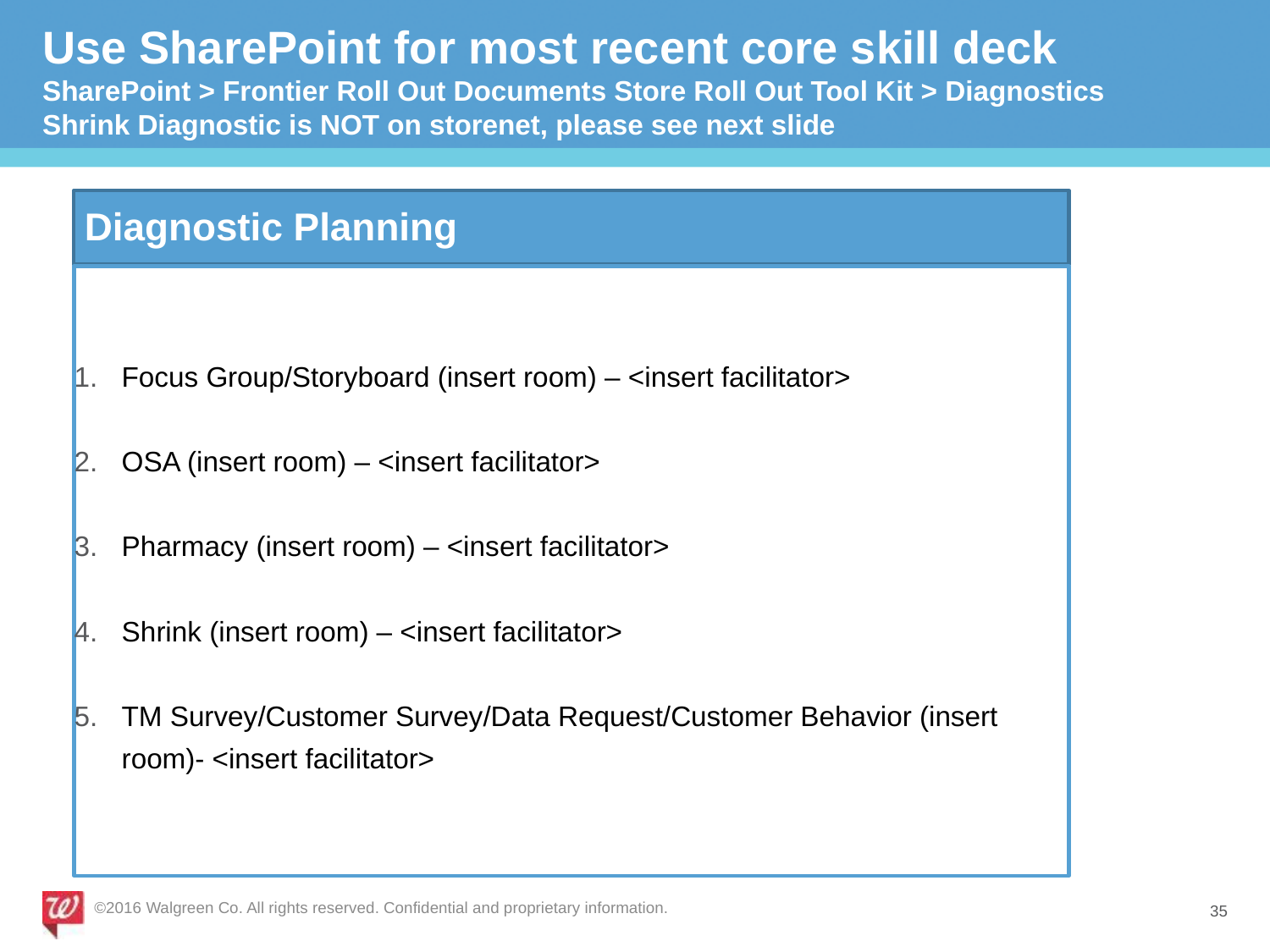

# Use SharePoint for most recent core skill deck SharePoint > Frontier Roll Out Documents Store Roll Out Tool Kit > Diagnostics Shrink Diagnostic is NOT on storenet, please see next slide
 Diagnostic Planning

Focus Group/Storyboard (insert room) – <insert facilitator>

OSA (insert room) – <insert facilitator>

Pharmacy (insert room) – <insert facilitator>

Shrink (insert room) – <insert facilitator>

TM Survey/Customer Survey/Data Request/Customer Behavior (insert room)- <insert facilitator>

©2016 Walgreen Co. All rights reserved. Confidential and proprietary information.